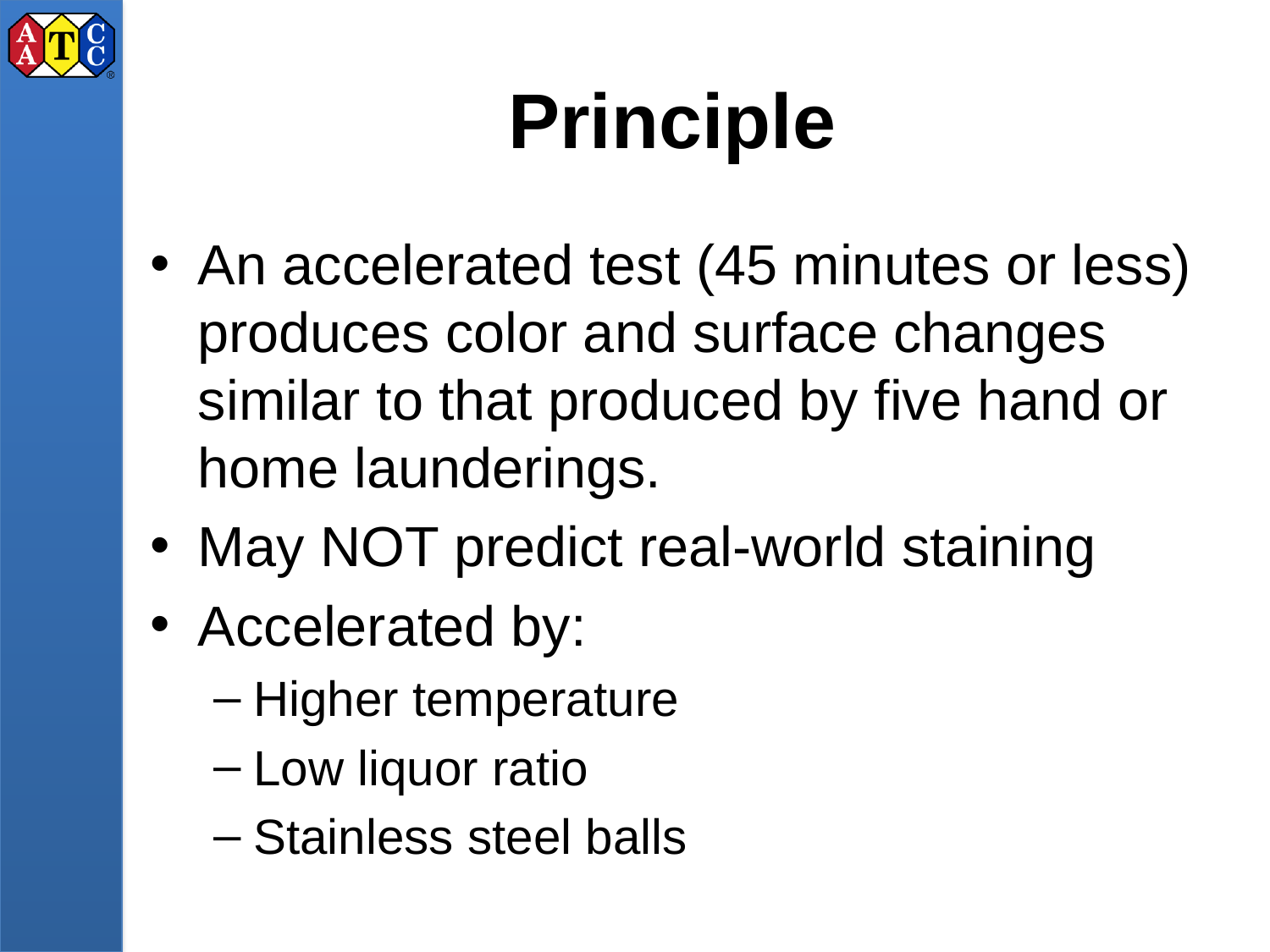

# Principle
An accelerated test (45 minutes or less) produces color and surface changes similar to that produced by five hand or home launderings.
May NOT predict real-world staining
Accelerated by:
Higher temperature
Low liquor ratio
Stainless steel balls